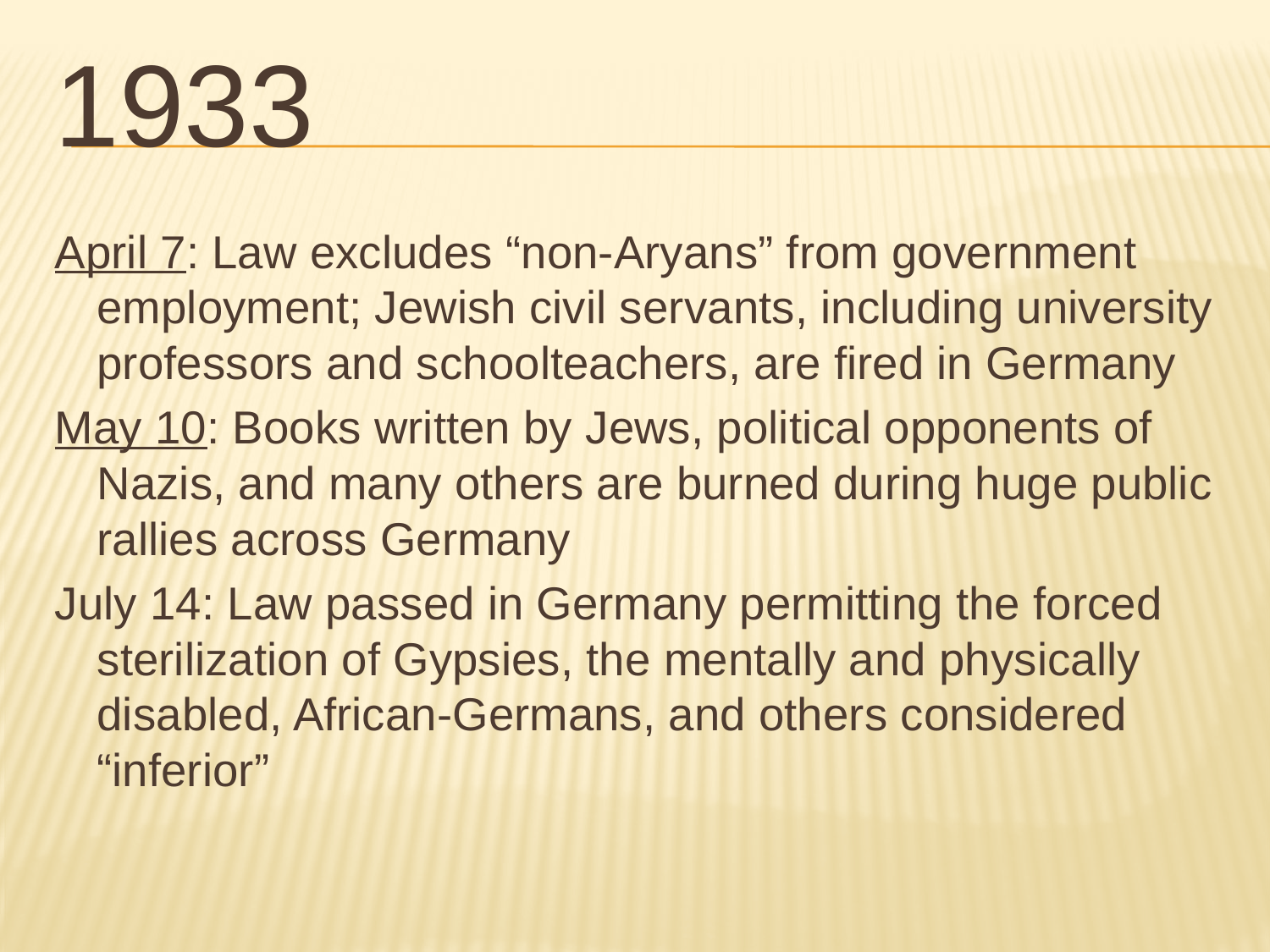

# 1933
April 7: Law excludes “non-Aryans” from government employment; Jewish civil servants, including university professors and schoolteachers, are fired in Germany
May 10: Books written by Jews, political opponents of Nazis, and many others are burned during huge public rallies across Germany
July 14: Law passed in Germany permitting the forced sterilization of Gypsies, the mentally and physically disabled, African-Germans, and others considered “inferior”